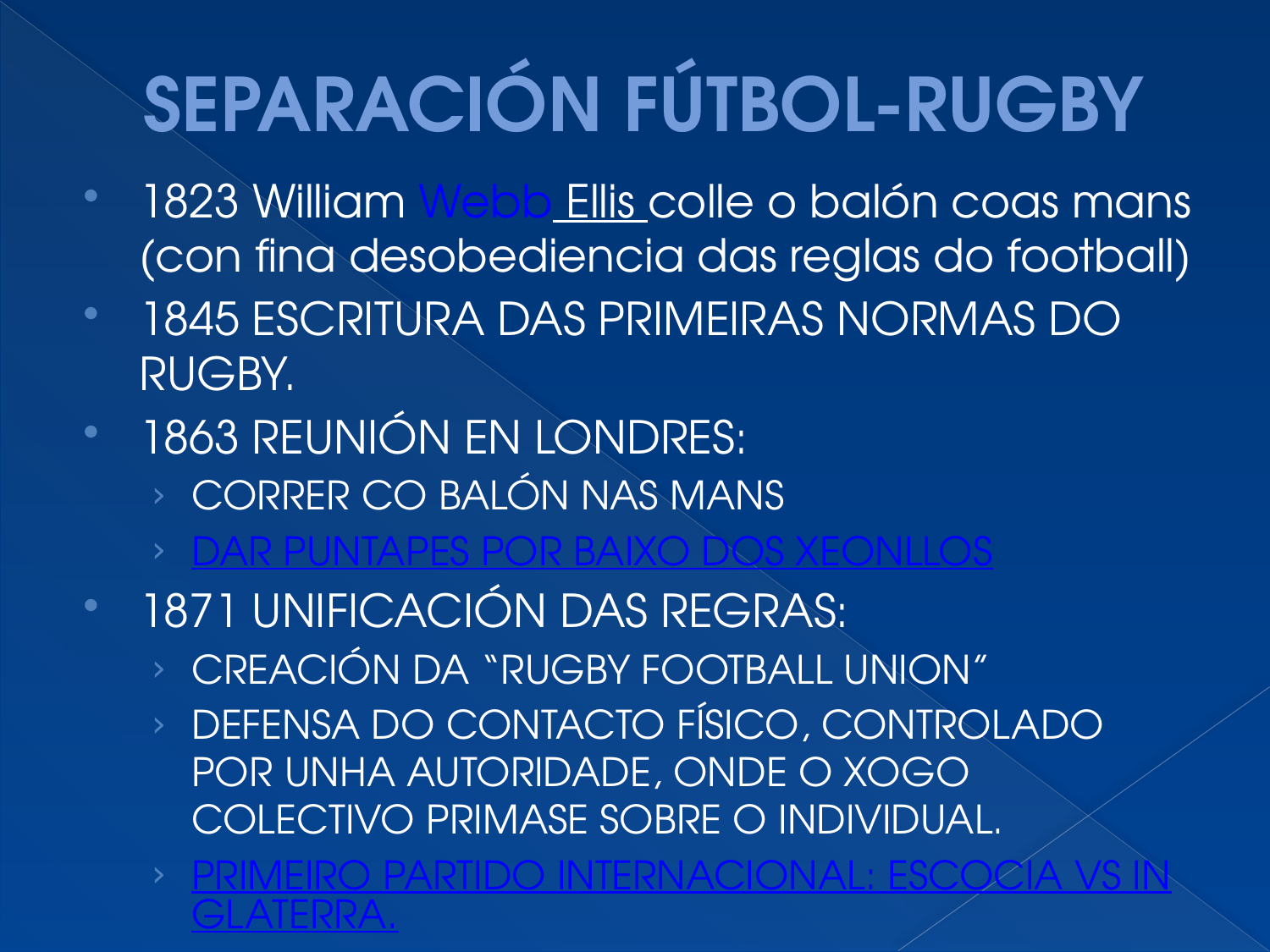

# SEPARACIÓN FÚTBOL-RUGBY
1823 William Webb Ellis colle o balón coas mans (con fina desobediencia das reglas do football)
1845 ESCRITURA DAS PRIMEIRAS NORMAS DO RUGBY.
1863 REUNIÓN EN LONDRES:
CORRER CO BALÓN NAS MANS
DAR PUNTAPES POR BAIXO DOS XEONLLOS
1871 UNIFICACIÓN DAS REGRAS:
CREACIÓN DA “RUGBY FOOTBALL UNION”
DEFENSA DO CONTACTO FÍSICO, CONTROLADO POR UNHA AUTORIDADE, ONDE O XOGO COLECTIVO PRIMASE SOBRE O INDIVIDUAL.
PRIMEIRO PARTIDO INTERNACIONAL: ESCOCIA VS INGLATERRA.